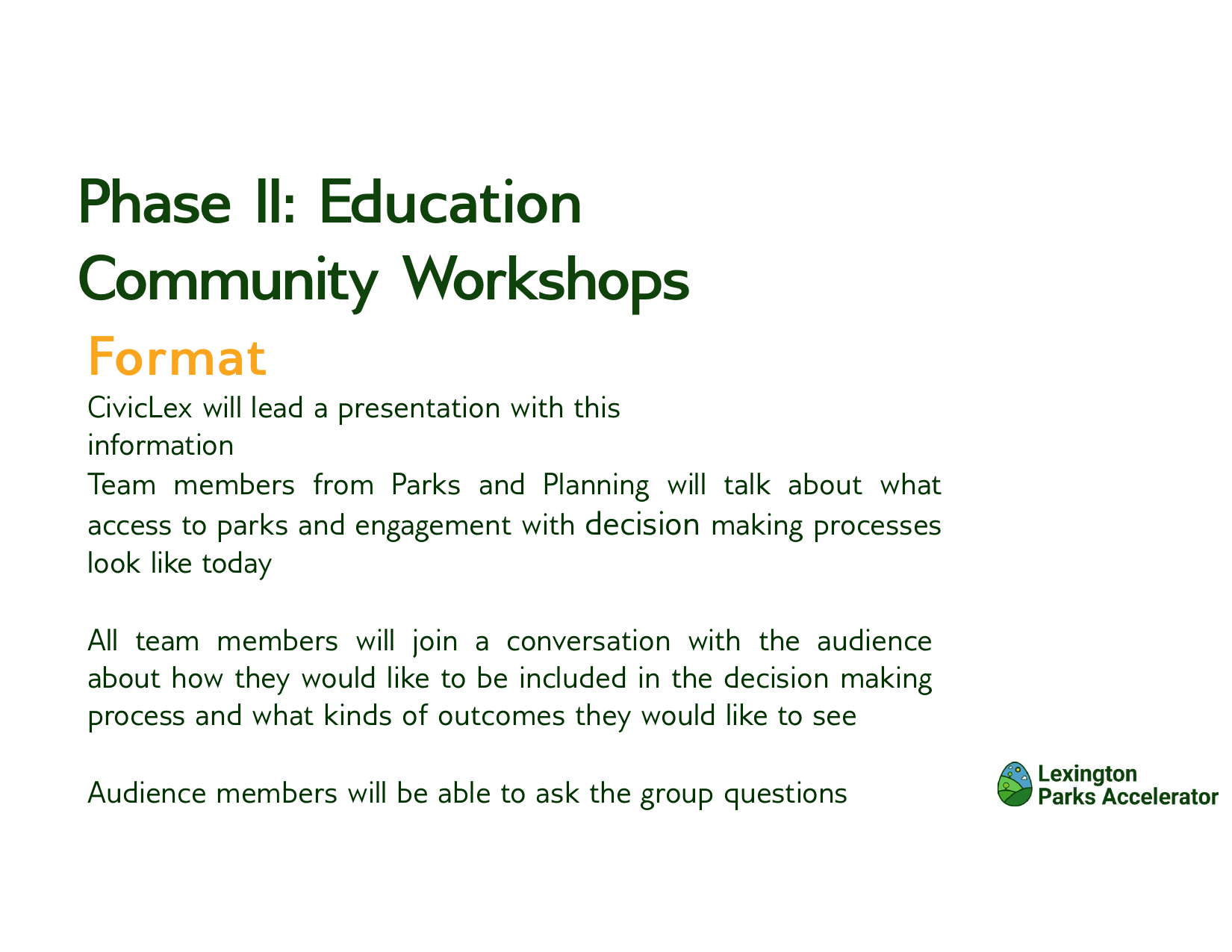

# Phase II: Education Community Workshops
Format
CivicLex will lead a presentation with this information
Team members from Parks and Planning will talk about what access to parks and engagement with decision making processes look like today

All team members will join a conversation with the audience about how they would like to be included in the decision making process and what kinds of outcomes they would like to see

Audience members will be able to ask the group questions